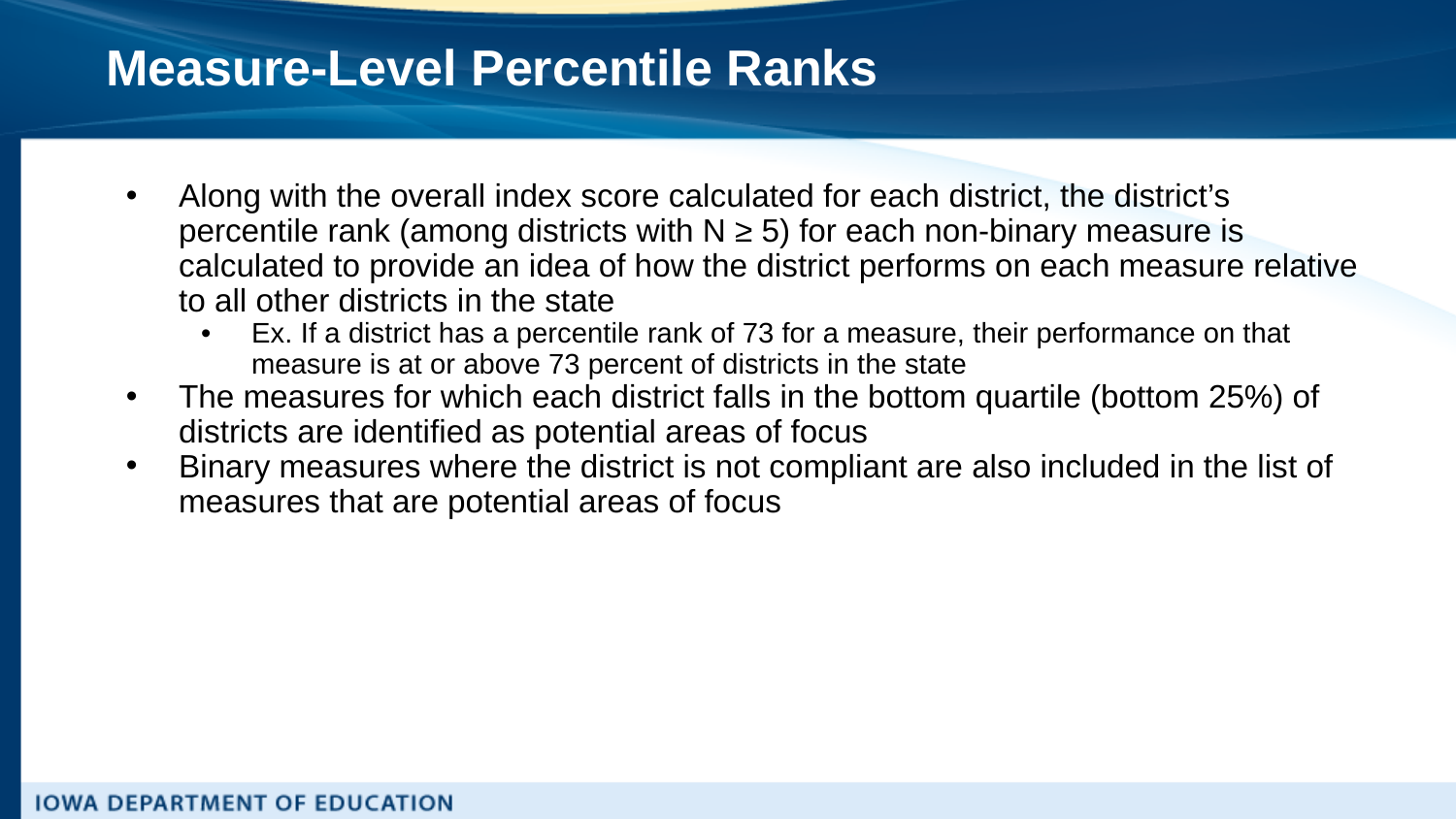

# Measure-Level Percentile Ranks
Along with the overall index score calculated for each district, the district’s percentile rank (among districts with N ≥ 5) for each non-binary measure is calculated to provide an idea of how the district performs on each measure relative to all other districts in the state
Ex. If a district has a percentile rank of 73 for a measure, their performance on that measure is at or above 73 percent of districts in the state
The measures for which each district falls in the bottom quartile (bottom 25%) of districts are identified as potential areas of focus
Binary measures where the district is not compliant are also included in the list of measures that are potential areas of focus